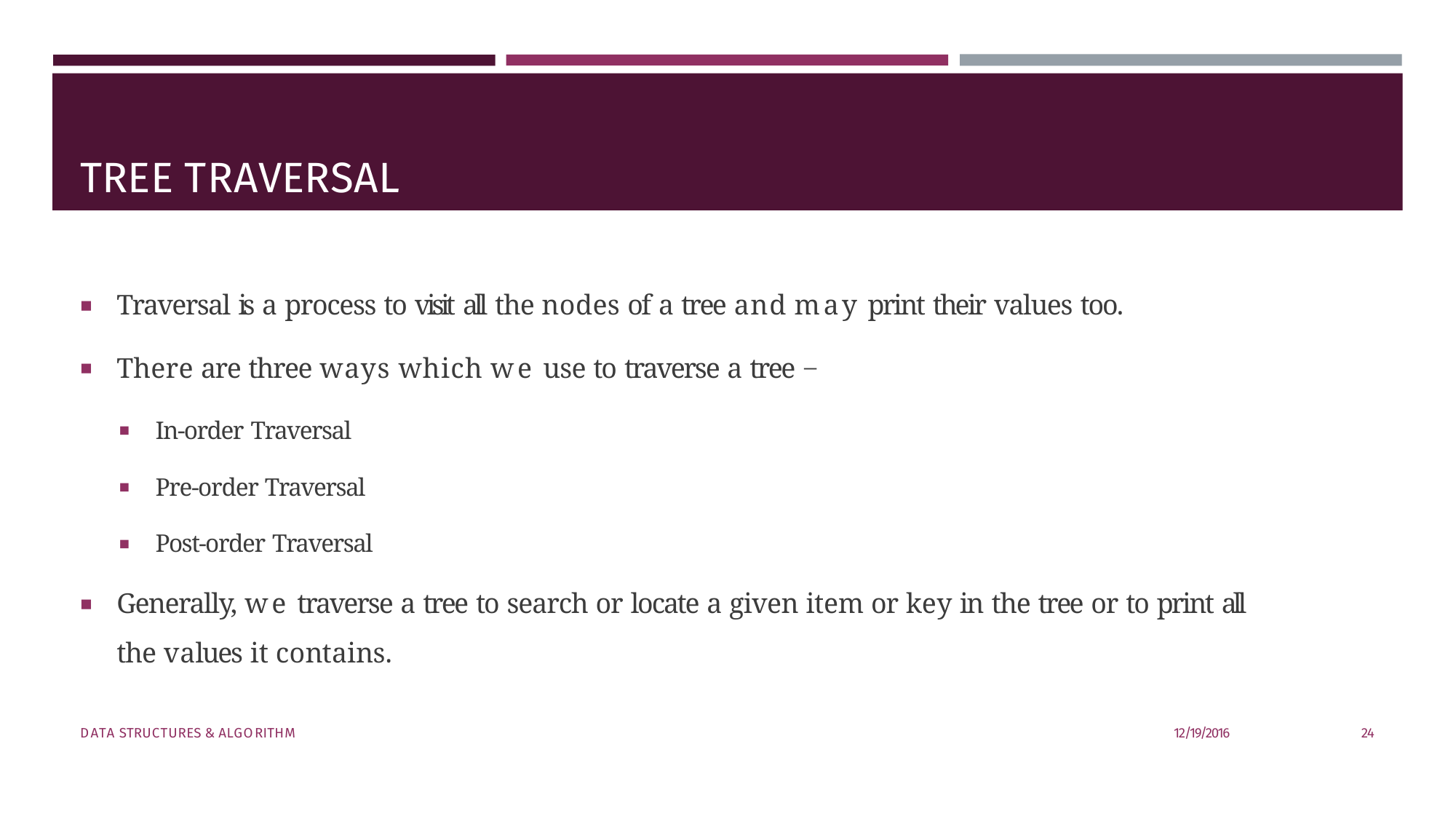

# TREE TRAVERSAL
Traversal is a process to visit all the nodes of a tree and may print their values too.

There are three ways which we use to traverse a tree −

In-order Traversal

Pre-order Traversal

Post-order Traversal

Generally, we traverse a tree to search or locate a given item or key in the tree or to print all
the values it contains.
DATA STRUCTURES & ALGORITHM
12/19/2016
24